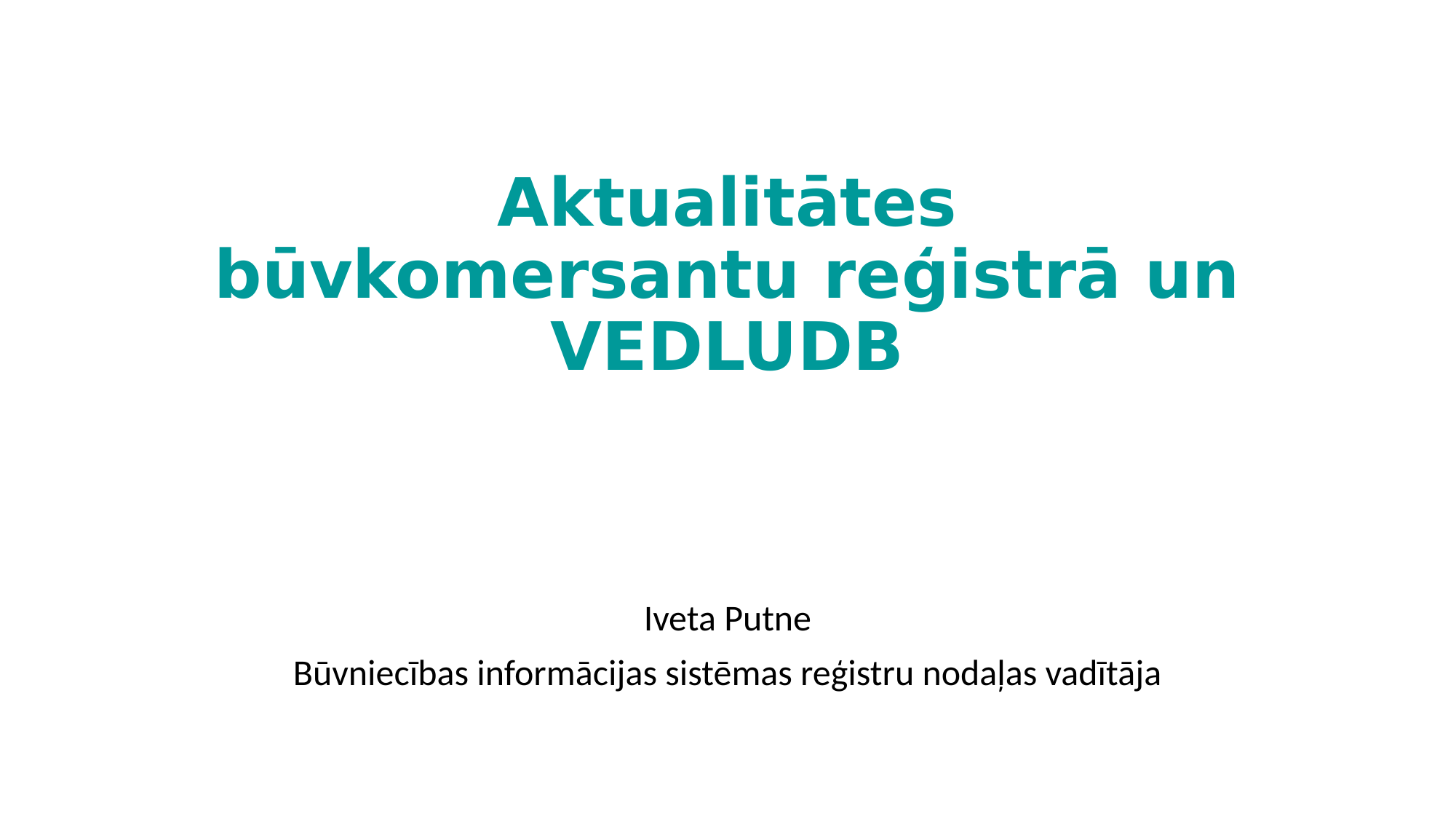

# Aktualitātes būvkomersantu reģistrā un VEDLUDB
Iveta Putne
Būvniecības informācijas sistēmas reģistru nodaļas vadītāja